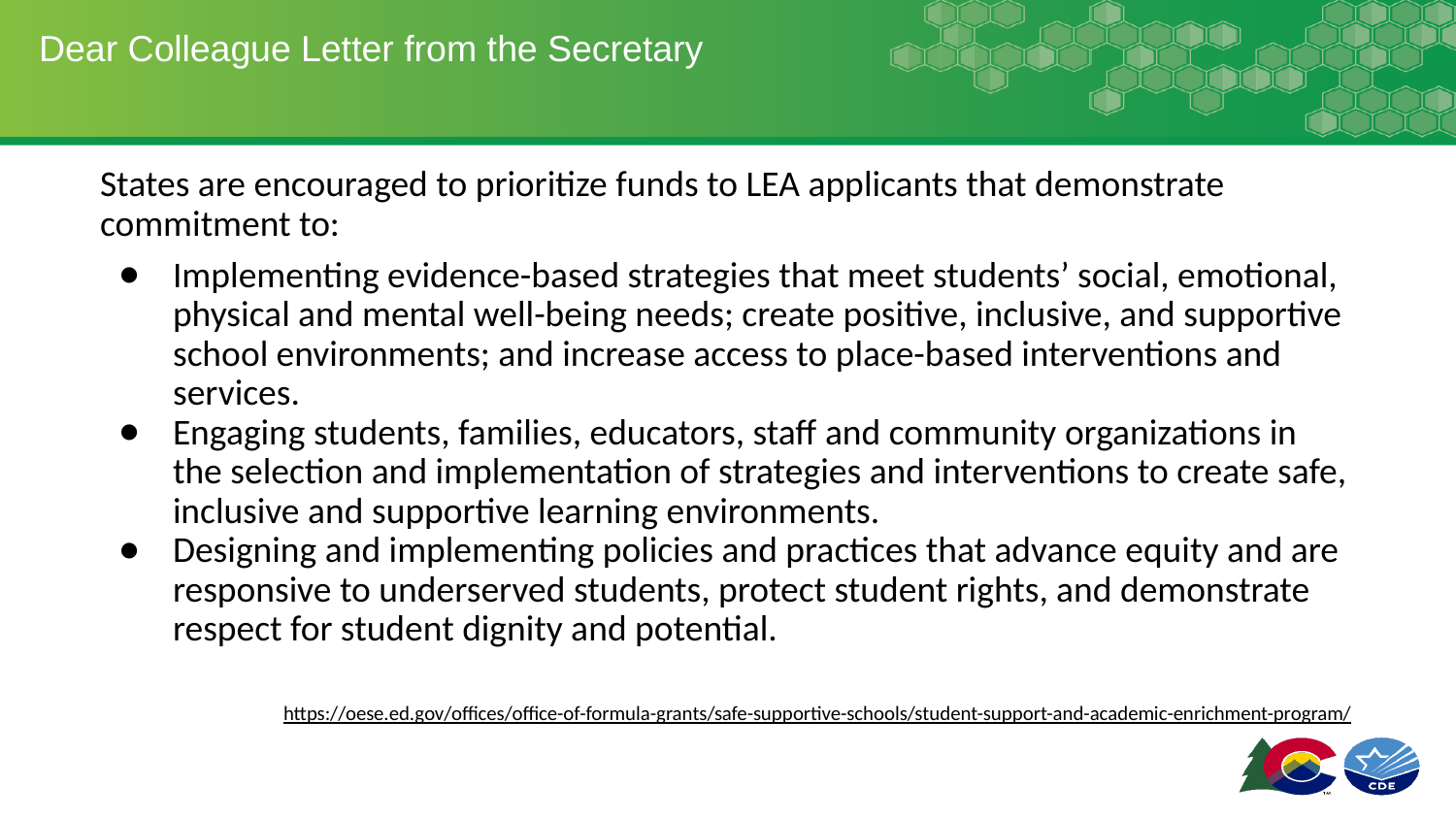

# Dear Colleague Letter from the Secretary
States are encouraged to prioritize funds to LEA applicants that demonstrate commitment to:
Implementing evidence-based strategies that meet students’ social, emotional, physical and mental well-being needs; create positive, inclusive, and supportive school environments; and increase access to place-based interventions and services.
Engaging students, families, educators, staff and community organizations in the selection and implementation of strategies and interventions to create safe, inclusive and supportive learning environments.
Designing and implementing policies and practices that advance equity and are responsive to underserved students, protect student rights, and demonstrate respect for student dignity and potential.

https://oese.ed.gov/offices/office-of-formula-grants/safe-supportive-schools/student-support-and-academic-enrichment-program/